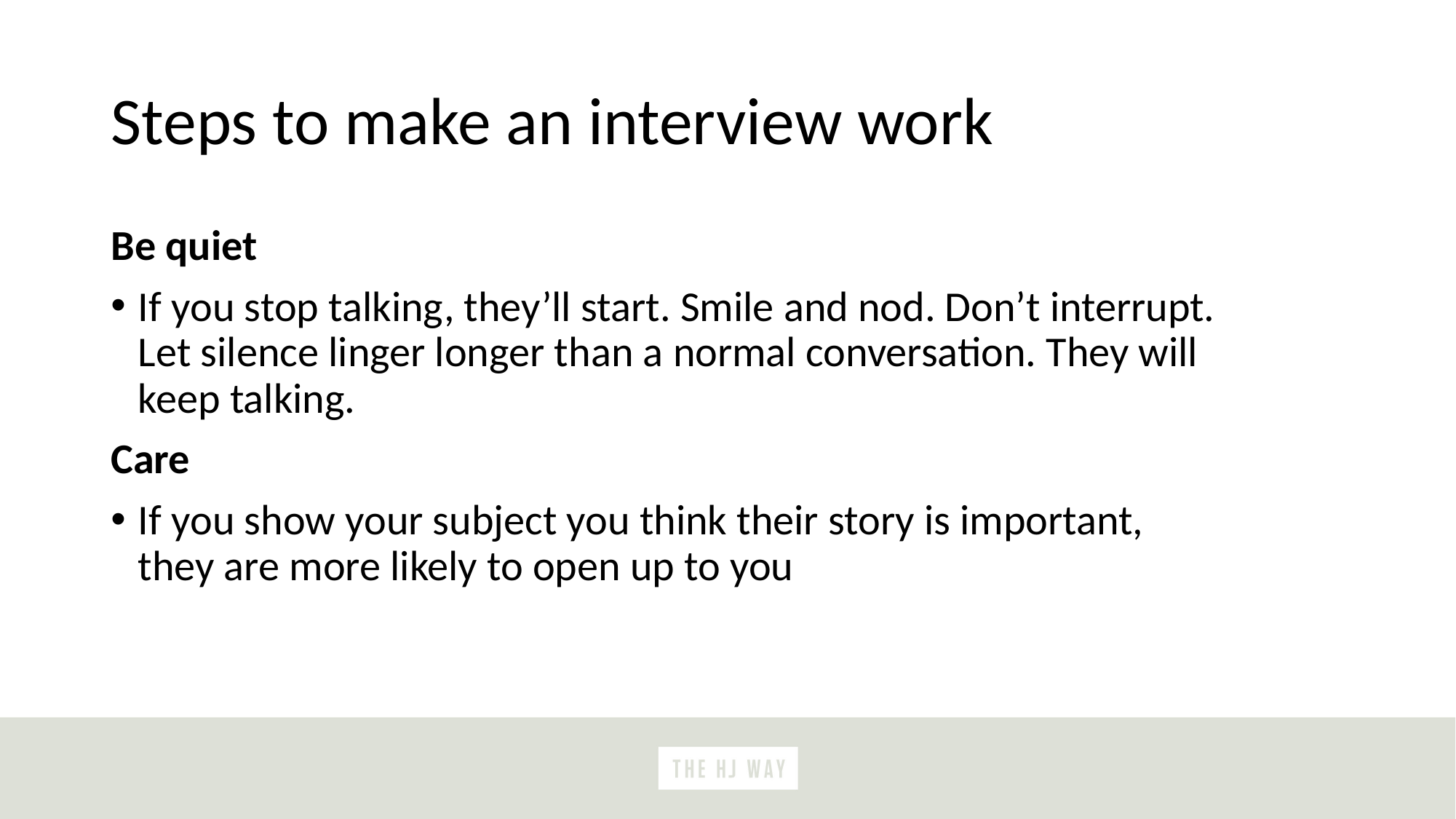

# Steps to make an interview work
Be quiet
If you stop talking, they’ll start. Smile and nod. Don’t interrupt. Let silence linger longer than a normal conversation. They will keep talking.
Care
If you show your subject you think their story is important,
they are more likely to open up to you